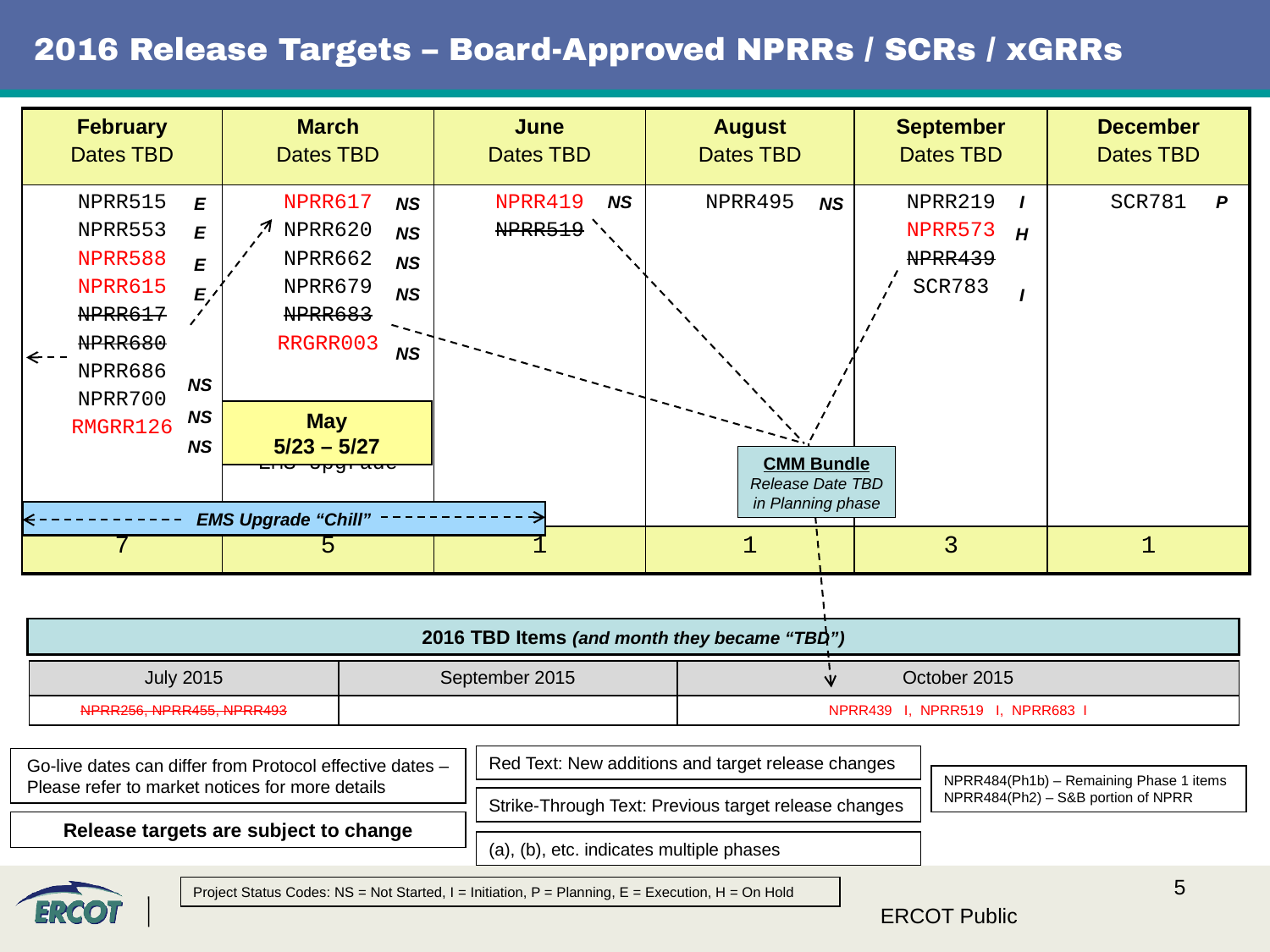

# 2016 Release Targets – Board-Approved NPRRs / SCRs / xGRRs
| February Dates TBD | March Dates TBD | June Dates TBD | August Dates TBD | September Dates TBD | December Dates TBD |
| --- | --- | --- | --- | --- | --- |
| NPRR515 NPRR553 NPRR588 NPRR615 NPRR617 NPRR680 NPRR686 NPRR700 RMGRR126 | NPRR617 NPRR620 NPRR662 NPRR679 NPRR683 RRGRR003 EMS Upgrade | NPRR419 NPRR519 | NPRR495 | NPRR219 NPRR573 NPRR439 SCR783 | SCR781 |
| 7 | 5 | 1 | 1 | 3 | 1 |

I

H

I

P
NS
E

E

E

E

NS

NS

NS
NS

NS

NS

NS

NS

NS

May
5/23 – 5/27
CMM Bundle
Release Date TBD
in Planning phase
EMS Upgrade “Chill”
2016 TBD Items (and month they became “TBD”)
| July 2015 | September 2015 | October 2015 |
| --- | --- | --- |
| NPRR256, NPRR455, NPRR493 |  | NPRR439 I, NPRR519 I, NPRR683 I |
Red Text: New additions and target release changes
Go-live dates can differ from Protocol effective dates – Please refer to market notices for more details
NPRR484(Ph1b) – Remaining Phase 1 items
NPRR484(Ph2) – S&B portion of NPRR
Strike-Through Text: Previous target release changes
Release targets are subject to change
(a), (b), etc. indicates multiple phases
Project Status Codes: NS = Not Started, I = Initiation, P = Planning, E = Execution, H = On Hold
ERCOT Public